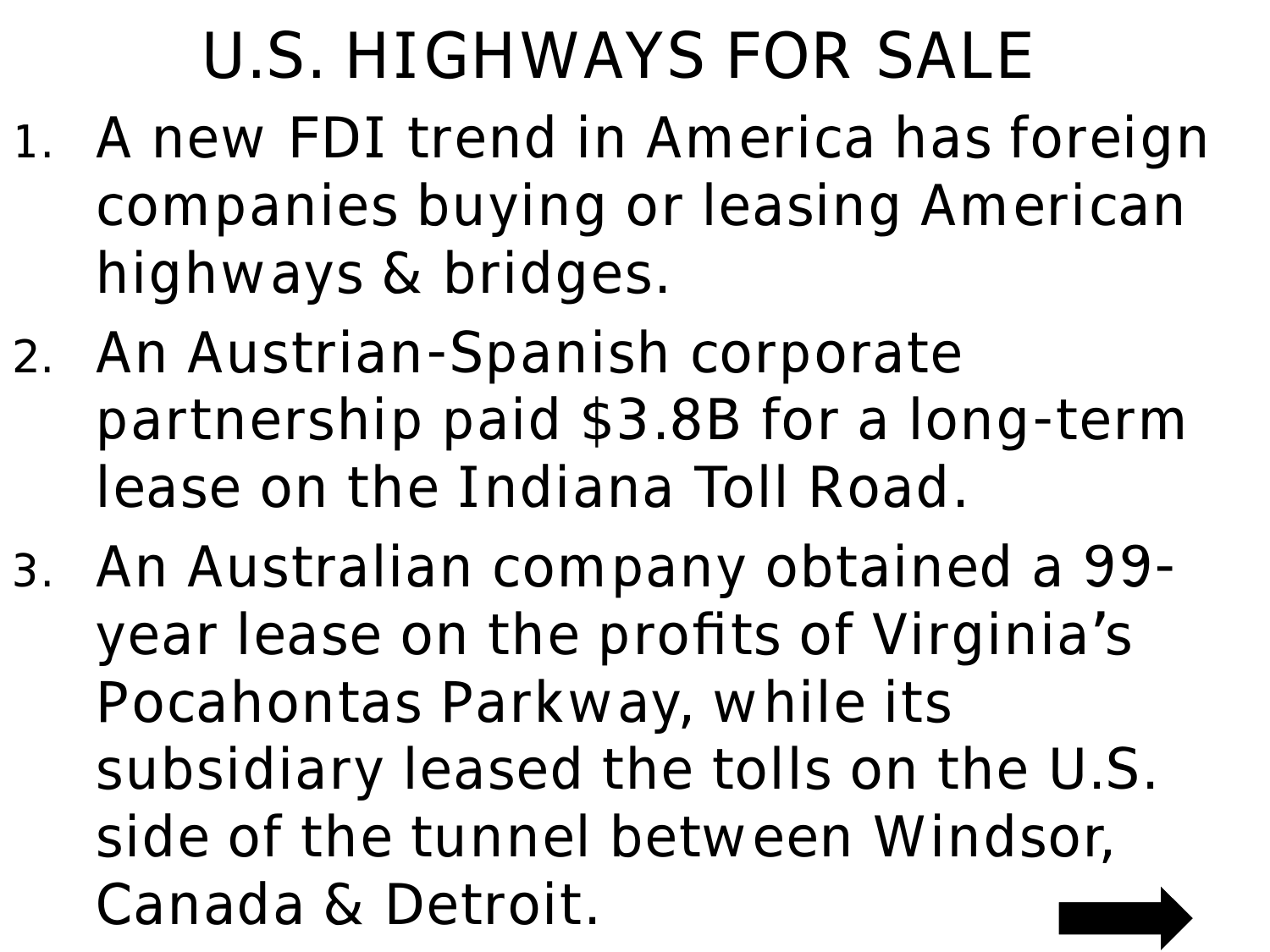

# U.S. HIGHWAYS FOR SALE
A new FDI trend in America has foreign companies buying or leasing American highways & bridges.
An Austrian-Spanish corporate partnership paid $3.8B for a long-term lease on the Indiana Toll Road.
An Australian company obtained a 99-year lease on the profits of Virginia’s Pocahontas Parkway, while its subsidiary leased the tolls on the U.S. side of the tunnel between Windsor, Canada & Detroit.